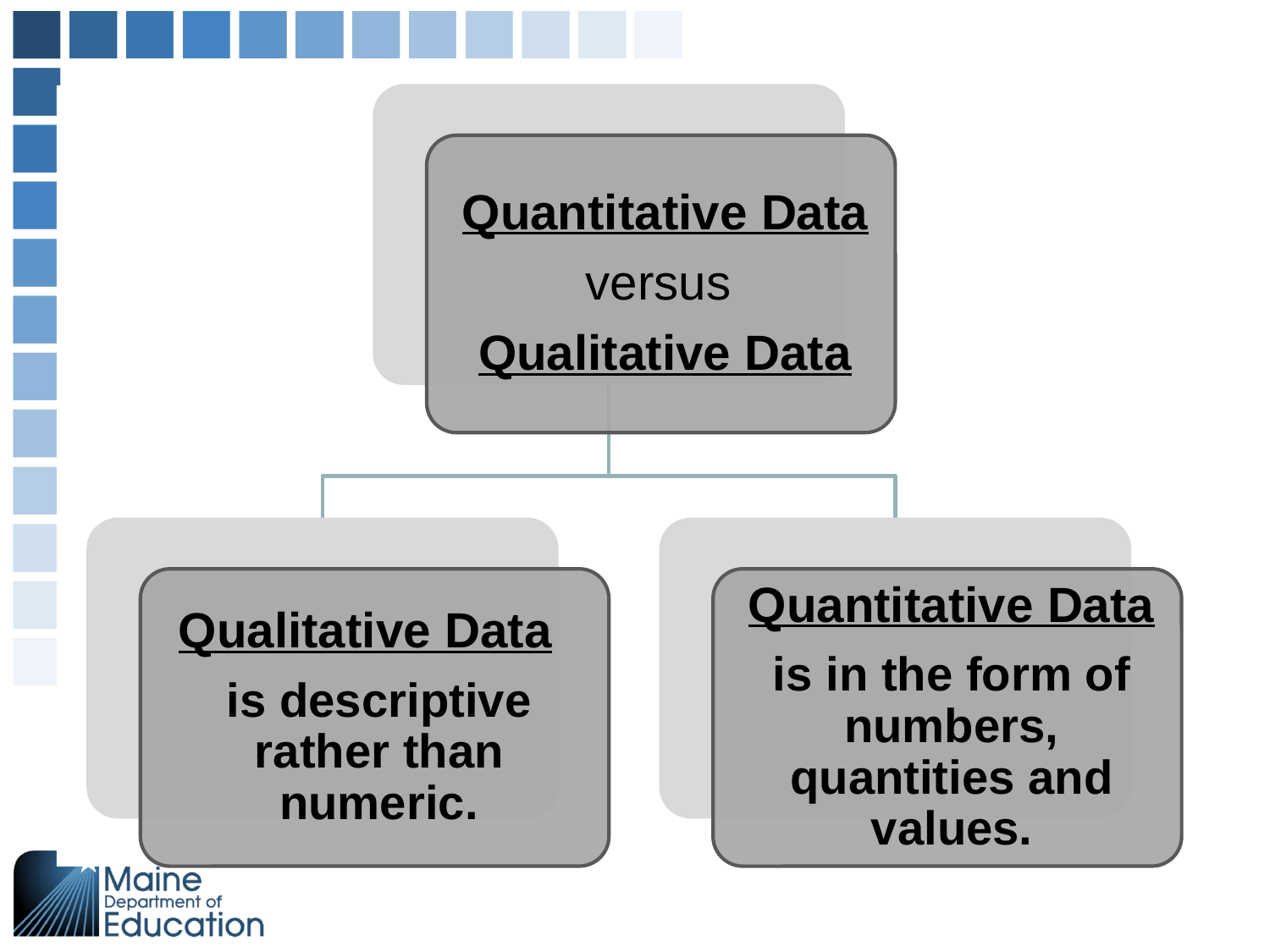

Quantitative Data
versus
Qualitative Data
Qualitative Data
is descriptive rather than numeric.
Quantitative Data
is in the form of numbers, quantities and values.